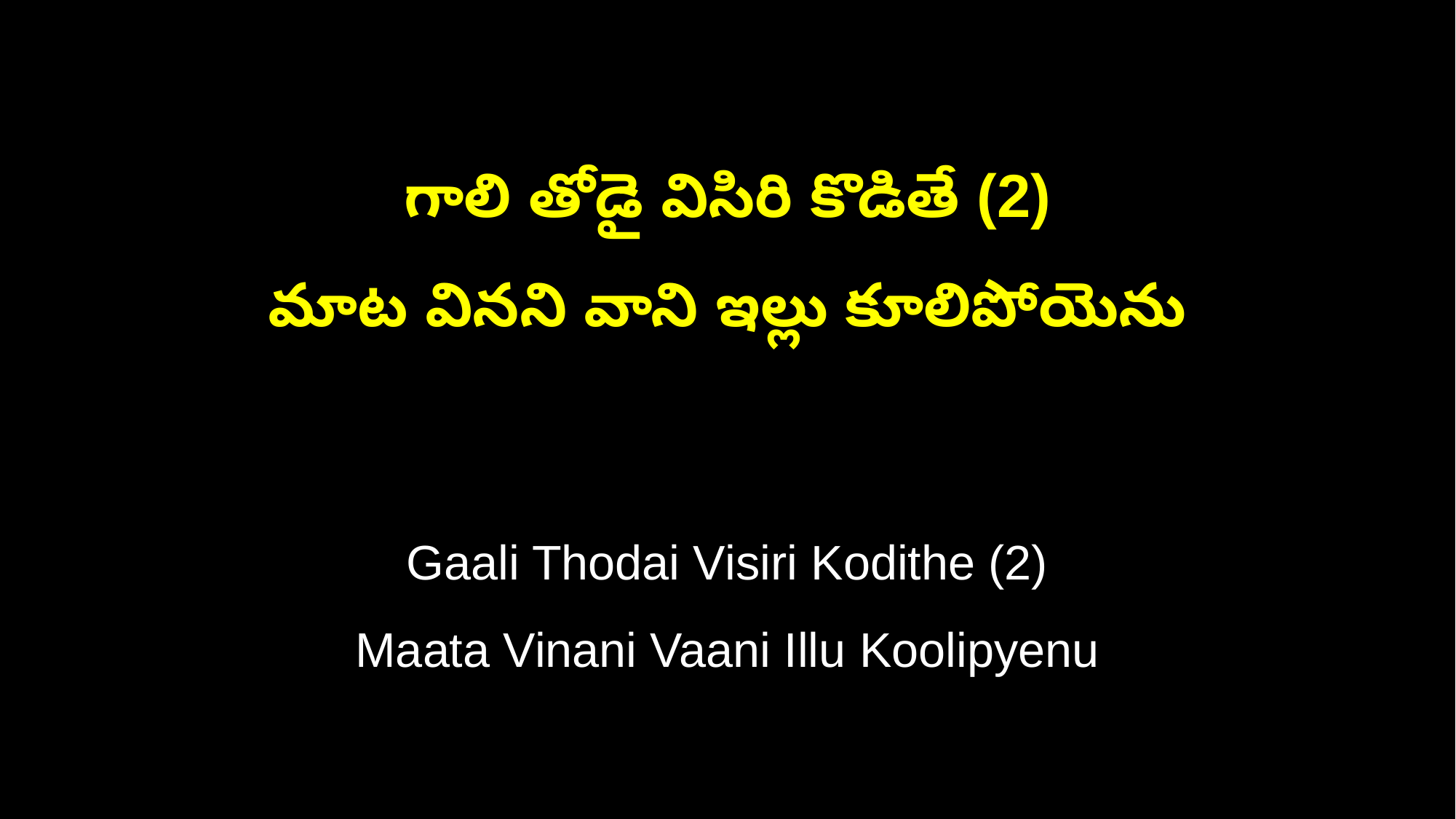

గాలి తోడై విసిరి కొడితే (2)
మాట వినని వాని ఇల్లు కూలిపోయెను
Gaali Thodai Visiri Kodithe (2)
Maata Vinani Vaani Illu Koolipyenu